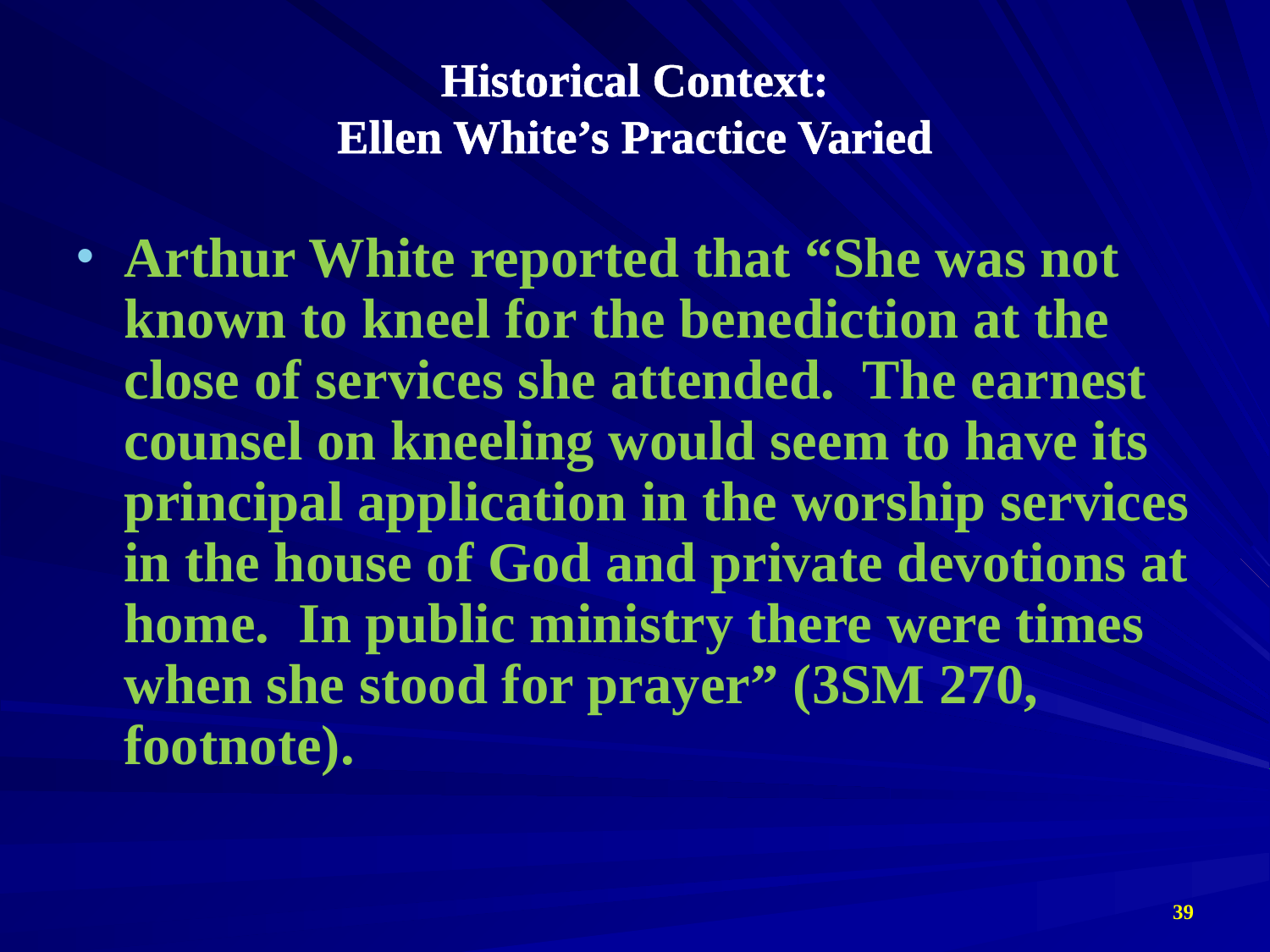

# Historical Context: Ellen White’s Practice Varied
Arthur White reported that “She was not known to kneel for the benediction at the close of services she attended.  The earnest counsel on kneeling would seem to have its principal application in the worship services in the house of God and private devotions at home.  In public ministry there were times when she stood for prayer” (3SM 270, footnote).
39